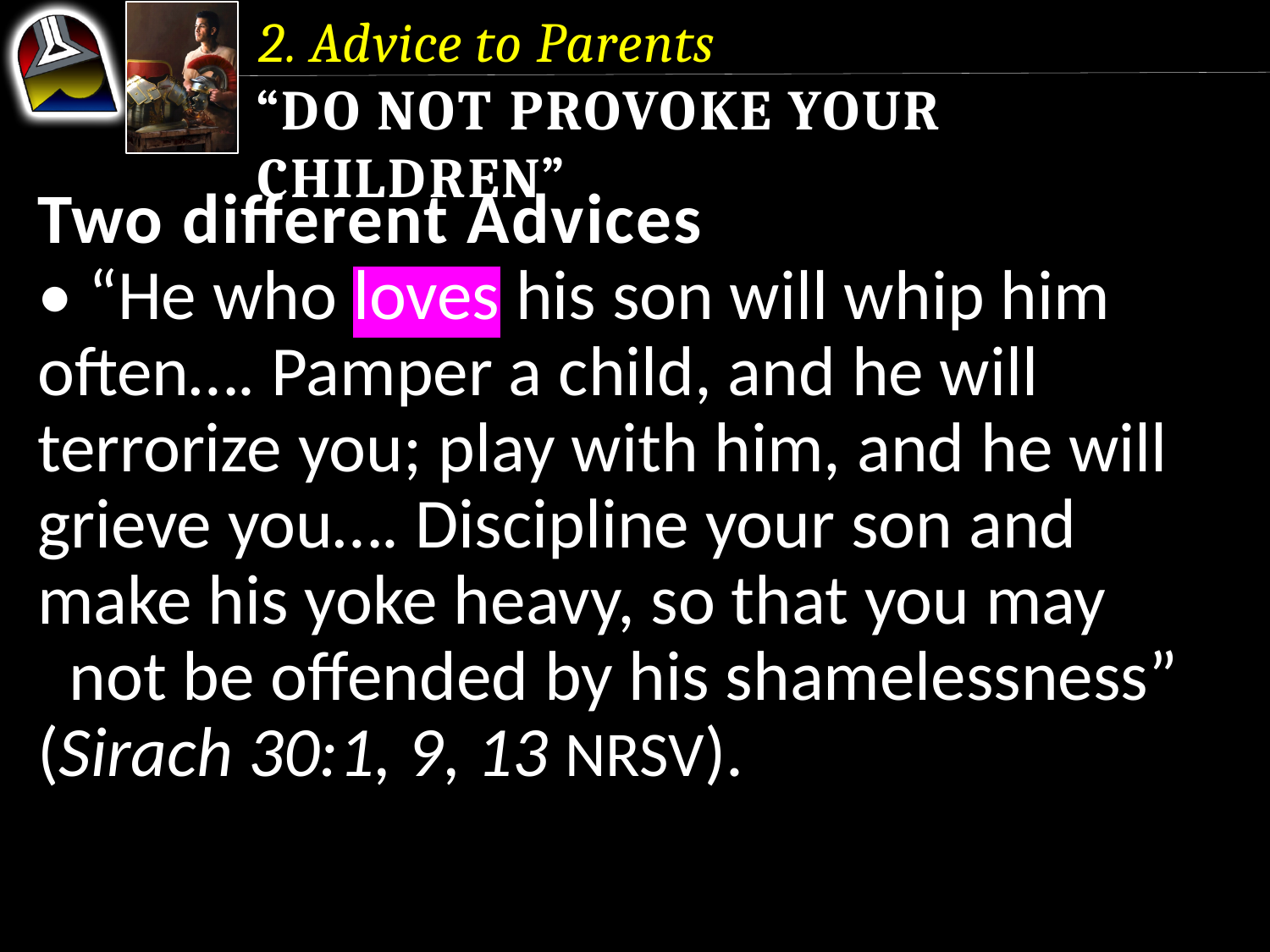

2. Advice to Parents
“Do Not Provoke Your Children”
Two different Advices
• “He who loves his son will whip him often…. Pamper a child, and he will terrorize you; play with him, and he will grieve you…. Discipline your son and        make his yoke heavy, so that you may             not be offended by his shamelessness” (Sirach 30:1, 9, 13 NRSV).